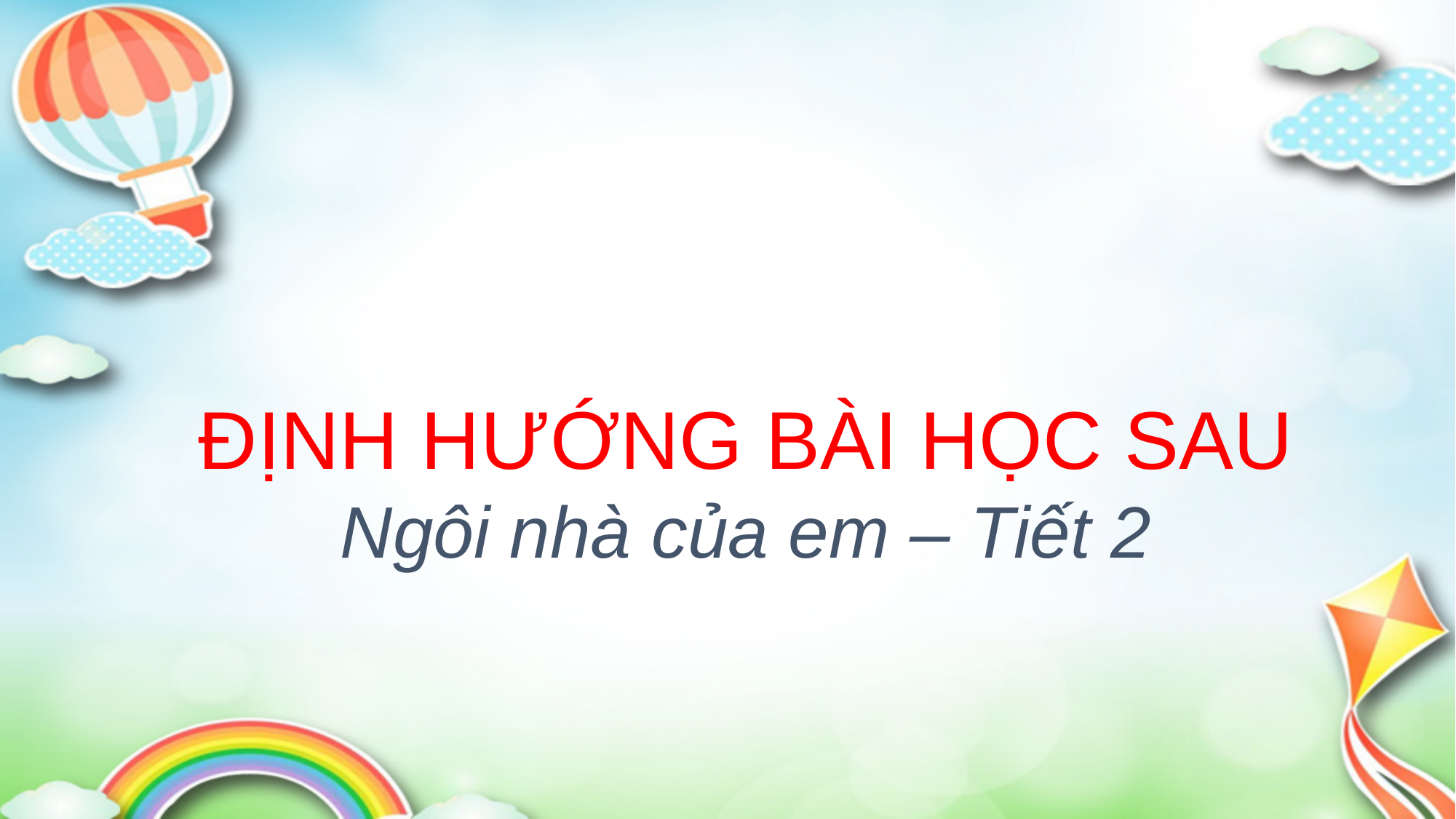

ĐỊNH HƯỚNG BÀI HỌC SAU
Ngôi nhà của em – Tiết 2